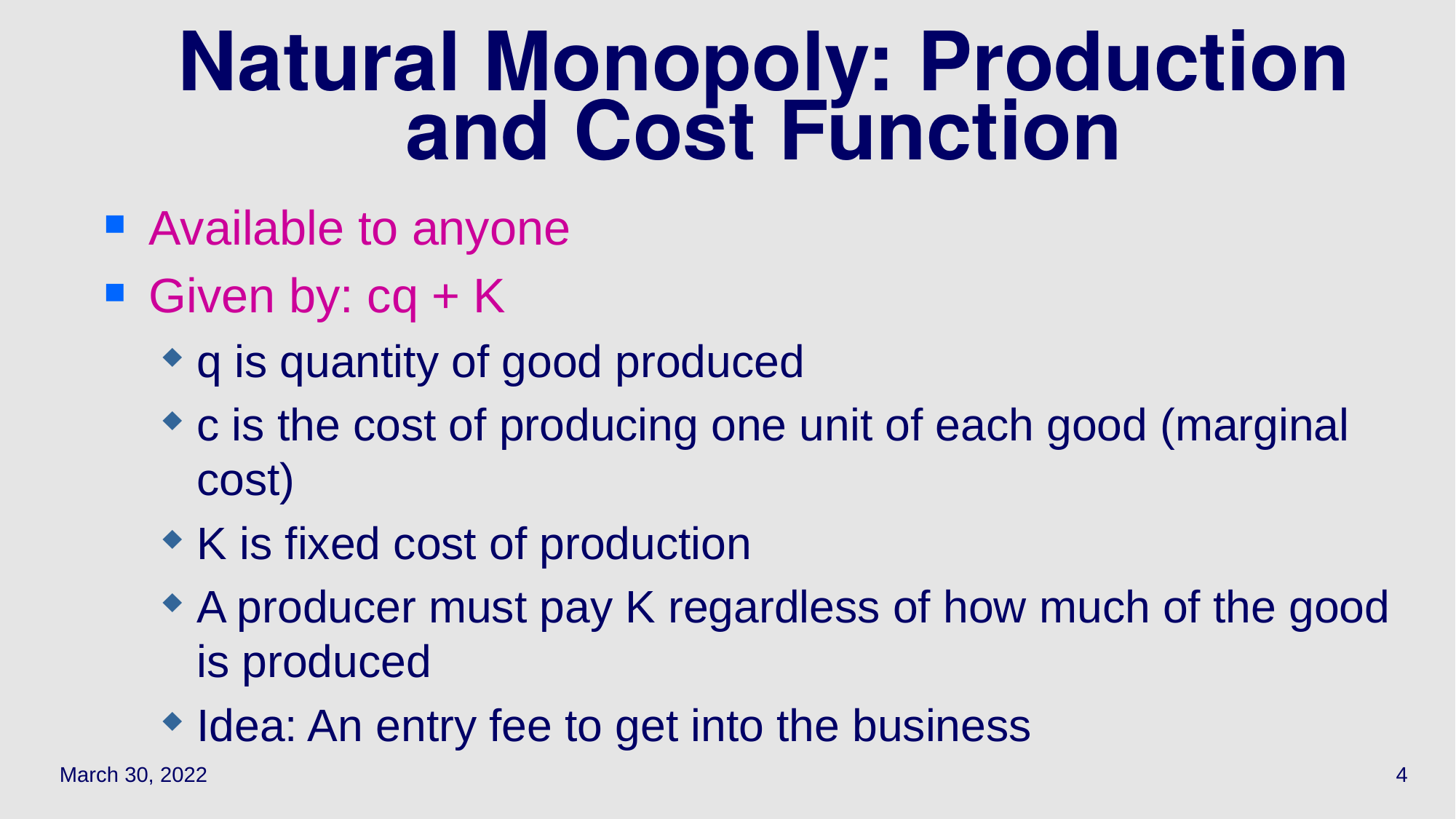

4
# Natural Monopoly: Production and Cost Function
Available to anyone
Given by: cq + K
q is quantity of good produced
c is the cost of producing one unit of each good (marginal cost)
K is fixed cost of production
A producer must pay K regardless of how much of the good is produced
Idea: An entry fee to get into the business
March 30, 2022